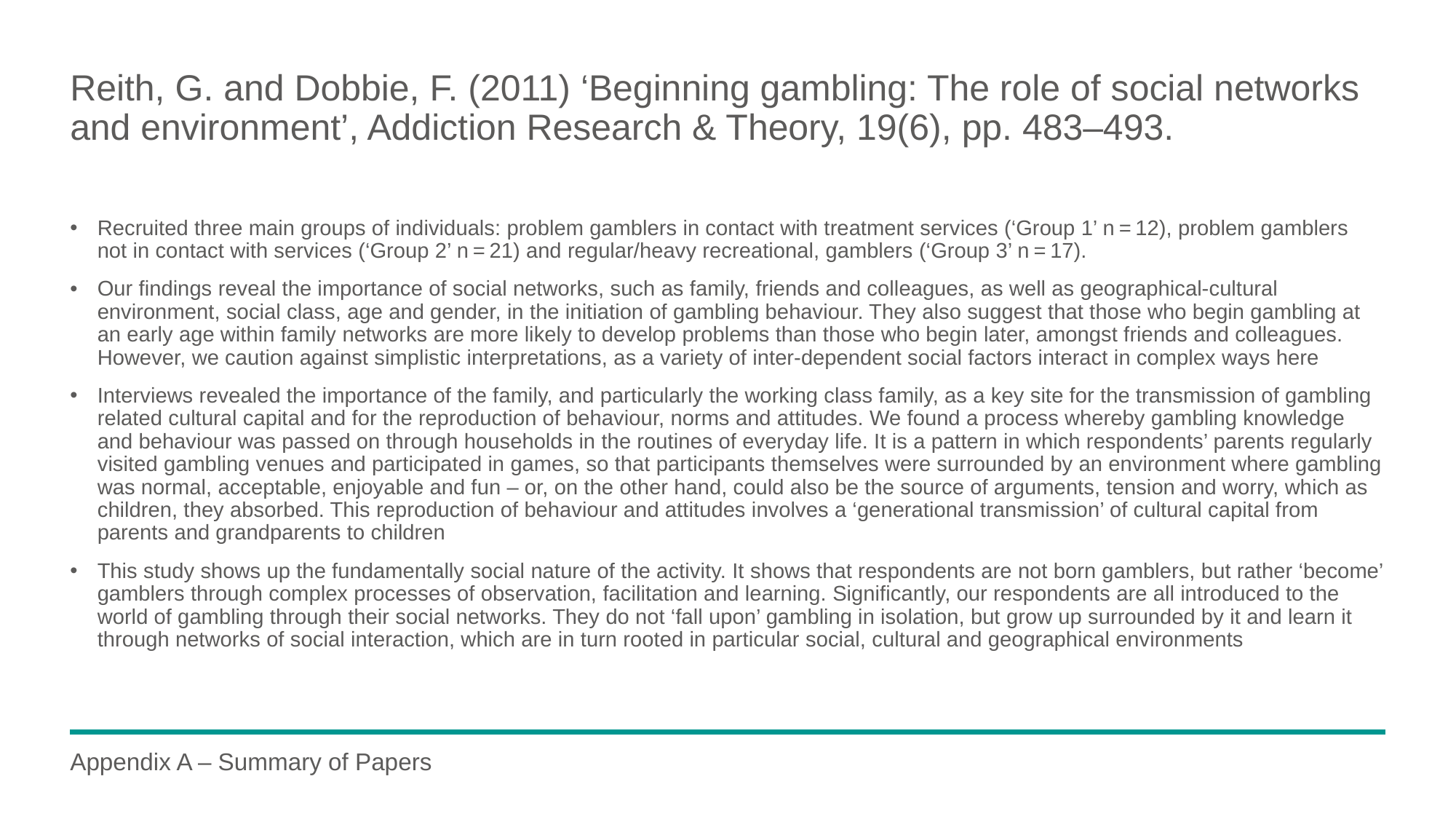

# Reith, G. and Dobbie, F. (2011) ‘Beginning gambling: The role of social networks and environment’, Addiction Research & Theory, 19(6), pp. 483–493.
Recruited three main groups of individuals: problem gamblers in contact with treatment services (‘Group 1’ n = 12), problem gamblers not in contact with services (‘Group 2’ n = 21) and regular/heavy recreational, gamblers (‘Group 3’ n = 17).
Our findings reveal the importance of social networks, such as family, friends and colleagues, as well as geographical-cultural environment, social class, age and gender, in the initiation of gambling behaviour. They also suggest that those who begin gambling at an early age within family networks are more likely to develop problems than those who begin later, amongst friends and colleagues. However, we caution against simplistic interpretations, as a variety of inter-dependent social factors interact in complex ways here
Interviews revealed the importance of the family, and particularly the working class family, as a key site for the transmission of gambling related cultural capital and for the reproduction of behaviour, norms and attitudes. We found a process whereby gambling knowledge and behaviour was passed on through households in the routines of everyday life. It is a pattern in which respondents’ parents regularly visited gambling venues and participated in games, so that participants themselves were surrounded by an environment where gambling was normal, acceptable, enjoyable and fun – or, on the other hand, could also be the source of arguments, tension and worry, which as children, they absorbed. This reproduction of behaviour and attitudes involves a ‘generational transmission’ of cultural capital from parents and grandparents to children
This study shows up the fundamentally social nature of the activity. It shows that respondents are not born gamblers, but rather ‘become’ gamblers through complex processes of observation, facilitation and learning. Significantly, our respondents are all introduced to the world of gambling through their social networks. They do not ‘fall upon’ gambling in isolation, but grow up surrounded by it and learn it through networks of social interaction, which are in turn rooted in particular social, cultural and geographical environments
Appendix A – Summary of Papers